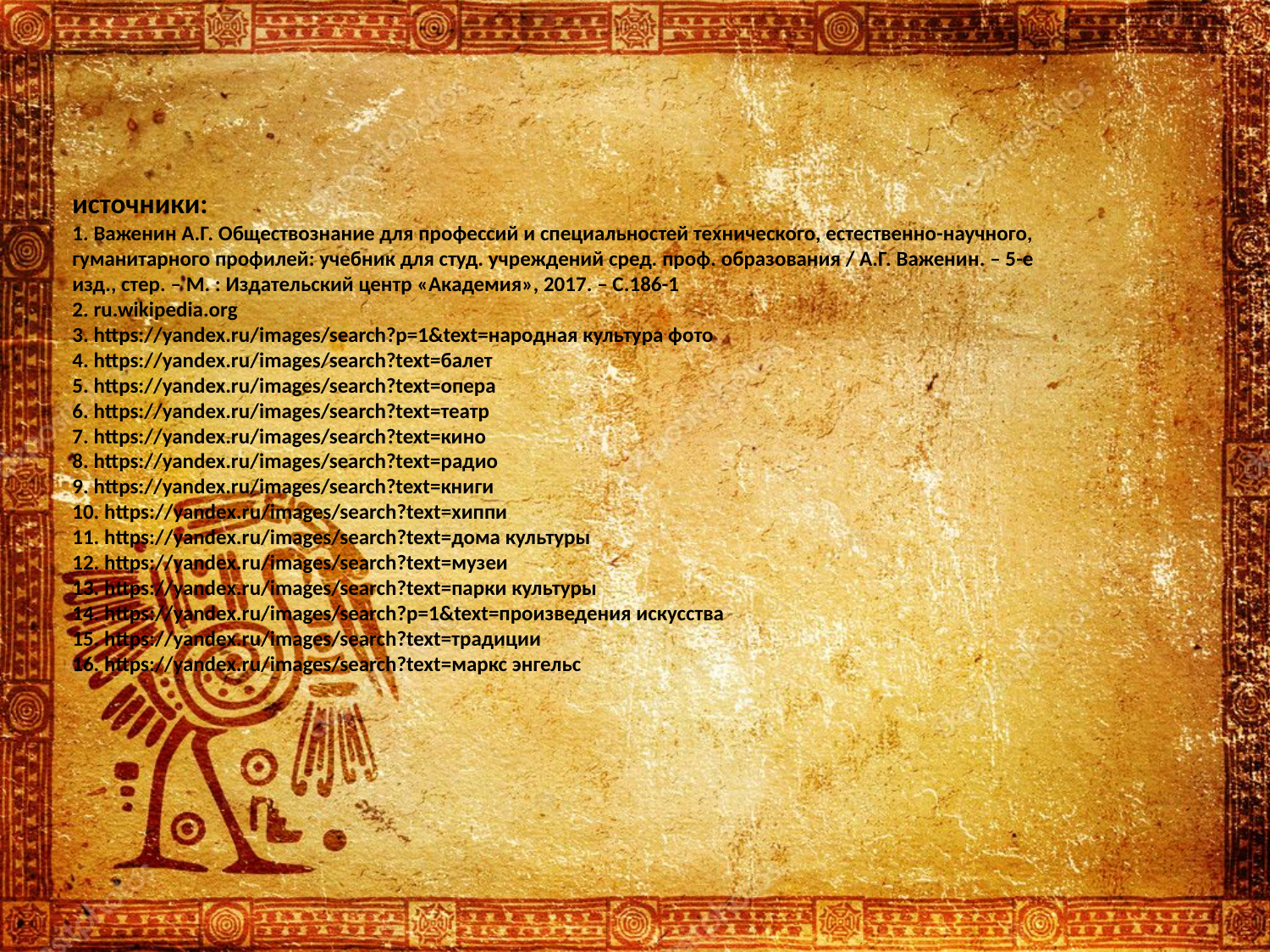

# источники: 1. Важенин А.Г. Обществознание для профессий и специальностей технического, естественно-научного, гуманитарного профилей: учебник для студ. учреждений сред. проф. образования / А.Г. Важенин. – 5-е изд., стер. – М. : Издательский центр «Академия», 2017. – С.186-1 2. ru.wikipedia.org 3. https://yandex.ru/images/search?p=1&text=народная культура фото 4. https://yandex.ru/images/search?text=балет 5. https://yandex.ru/images/search?text=опера 6. https://yandex.ru/images/search?text=театр 7. https://yandex.ru/images/search?text=кино 8. https://yandex.ru/images/search?text=радио 9. https://yandex.ru/images/search?text=книги 10. https://yandex.ru/images/search?text=хиппи 11. https://yandex.ru/images/search?text=дома культуры 12. https://yandex.ru/images/search?text=музеи 13. https://yandex.ru/images/search?text=парки культуры 14. https://yandex.ru/images/search?p=1&text=произведения искусства 15. https://yandex.ru/images/search?text=традиции 16. https://yandex.ru/images/search?text=маркс энгельс